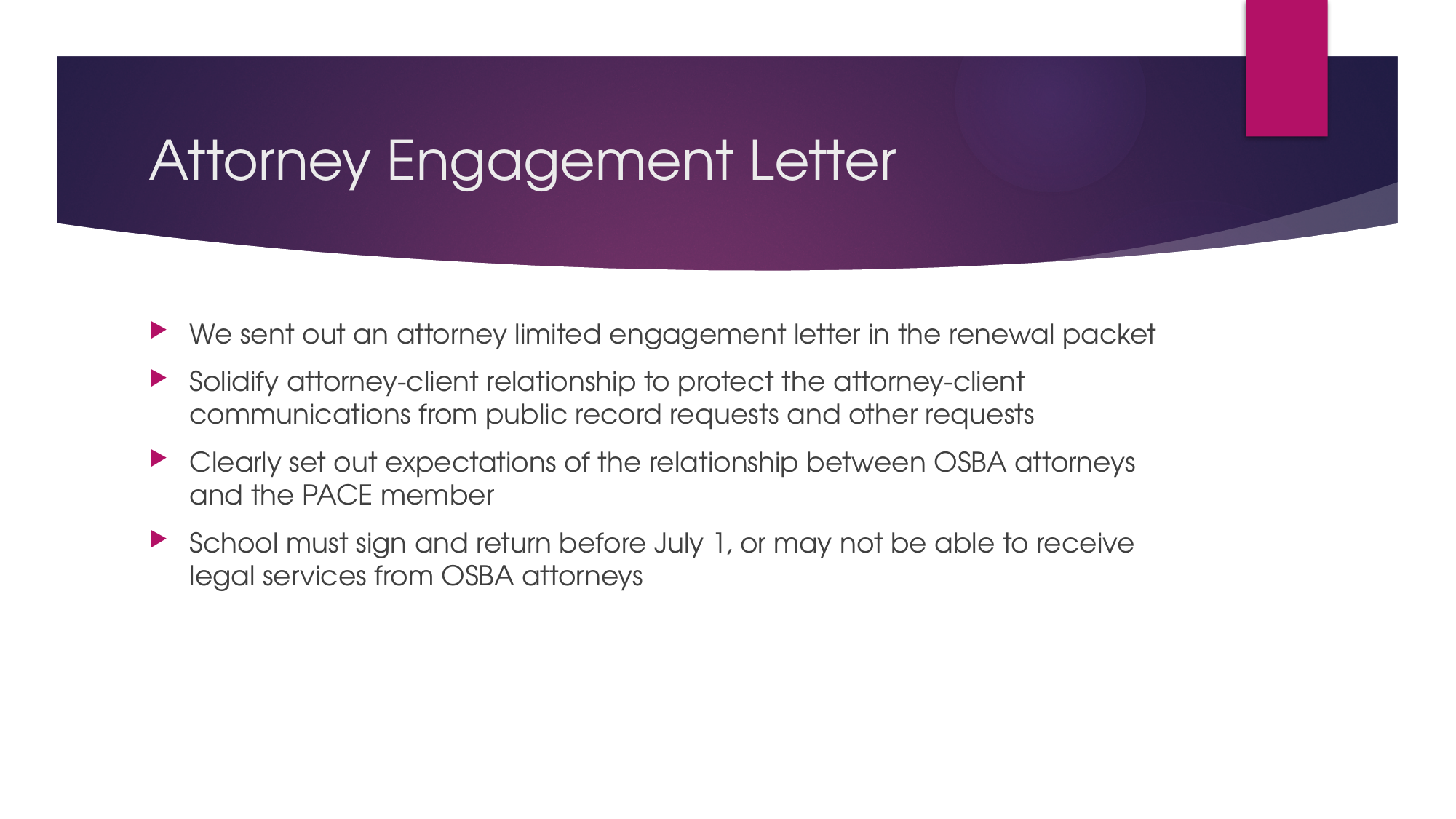

# Attorney Engagement Letter
We sent out an attorney limited engagement letter in the renewal packet
Solidify attorney-client relationship to protect the attorney-client communications from public record requests and other requests
Clearly set out expectations of the relationship between OSBA attorneys and the PACE member
School must sign and return before July 1, or may not be able to receive legal services from OSBA attorneys